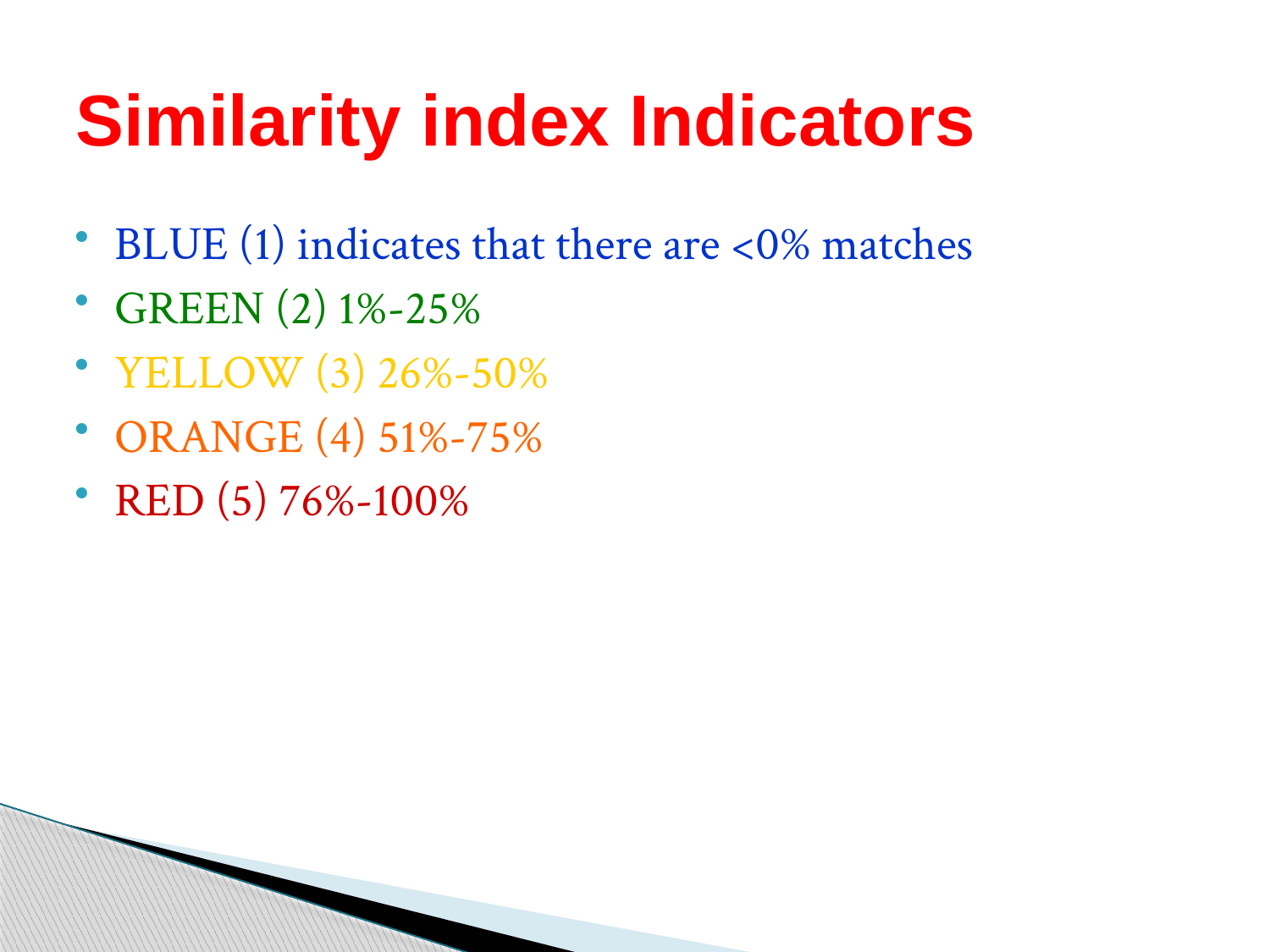

# Similarity index Indicators
BLUE (1) indicates that there are <0% matches
GREEN (2) 1%-25%
YELLOW (3) 26%-50%
ORANGE (4) 51%-75%
RED (5) 76%-100%